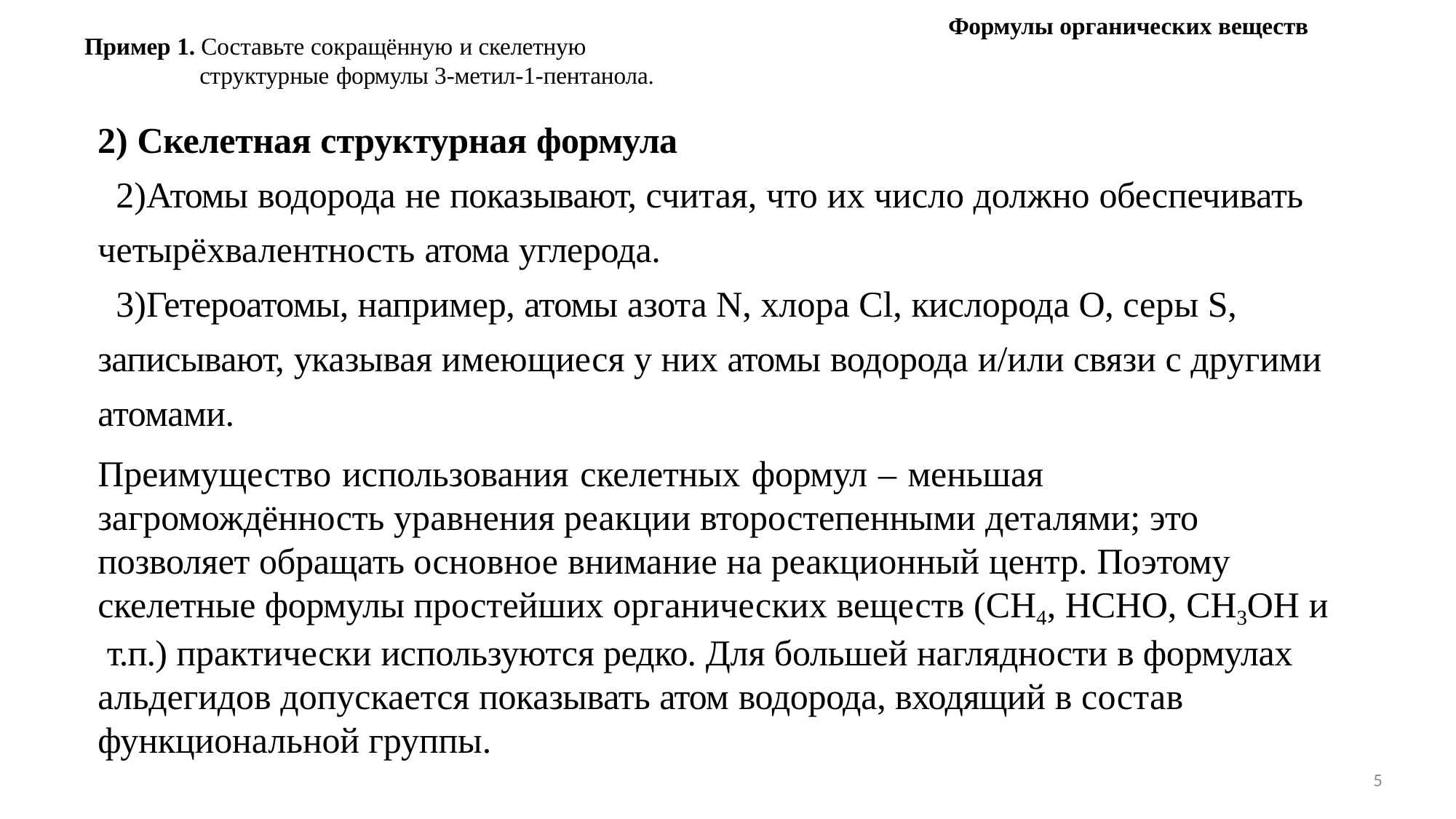

5
Формулы органических веществ
Пример 1. Составьте сокращённую и скелетную
структурные формулы 3-метил-1-пентанола.
Скелетная структурная формула
Атомы водорода не показывают, считая, что их число должно обеспечивать  четырёхвалентность атома углерода.
Гетероатомы, например, атомы азота N, хлора Cl, кислорода O, серы S,  записывают, указывая имеющиеся у них атомы водорода и/или связи с другими  атомами.
Преимущество использования скелетных формул – меньшая  загромождённость уравнения реакции второстепенными деталями; это  позволяет обращать основное внимание на реакционный центр. Поэтому  скелетные формулы простейших органических веществ (CH4, HCHO, CH3OH и  т.п.) практически используются редко. Для большей наглядности в формулах  альдегидов допускается показывать атом водорода, входящий в состав  функциональной группы.